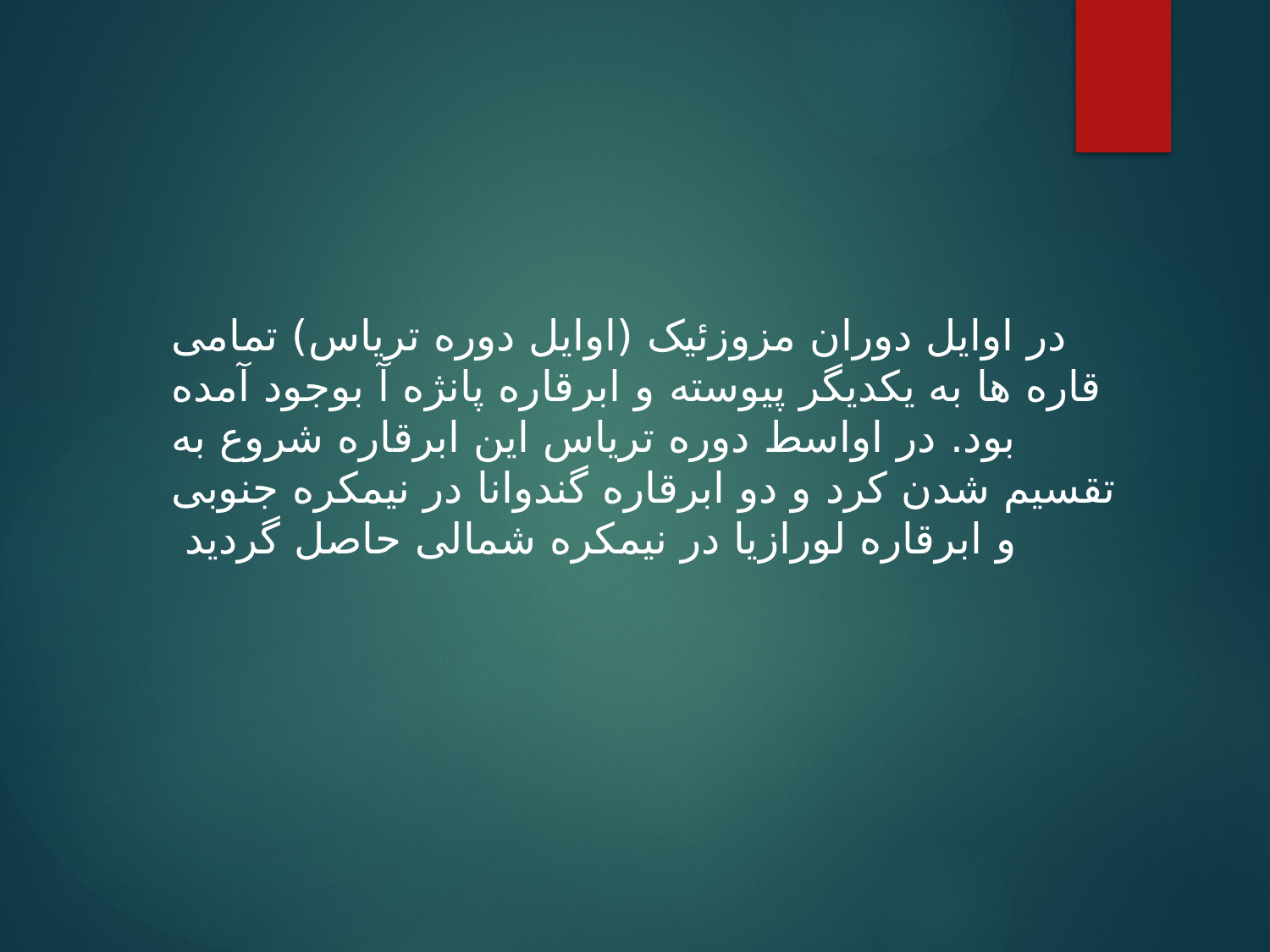

در اوایل دوران مزوزئیک (اوایل دوره تریاس) تمامی قاره ها به یکدیگر پیوسته و ابرقاره پانژه آ بوجود آمده بود. در اواسط دوره تریاس این ابرقاره شروع به تقسیم شدن کرد و دو ابرقاره گندوانا در نیمکره جنوبی و ابرقاره لورازیا در نیمکره شمالی حاصل گردید